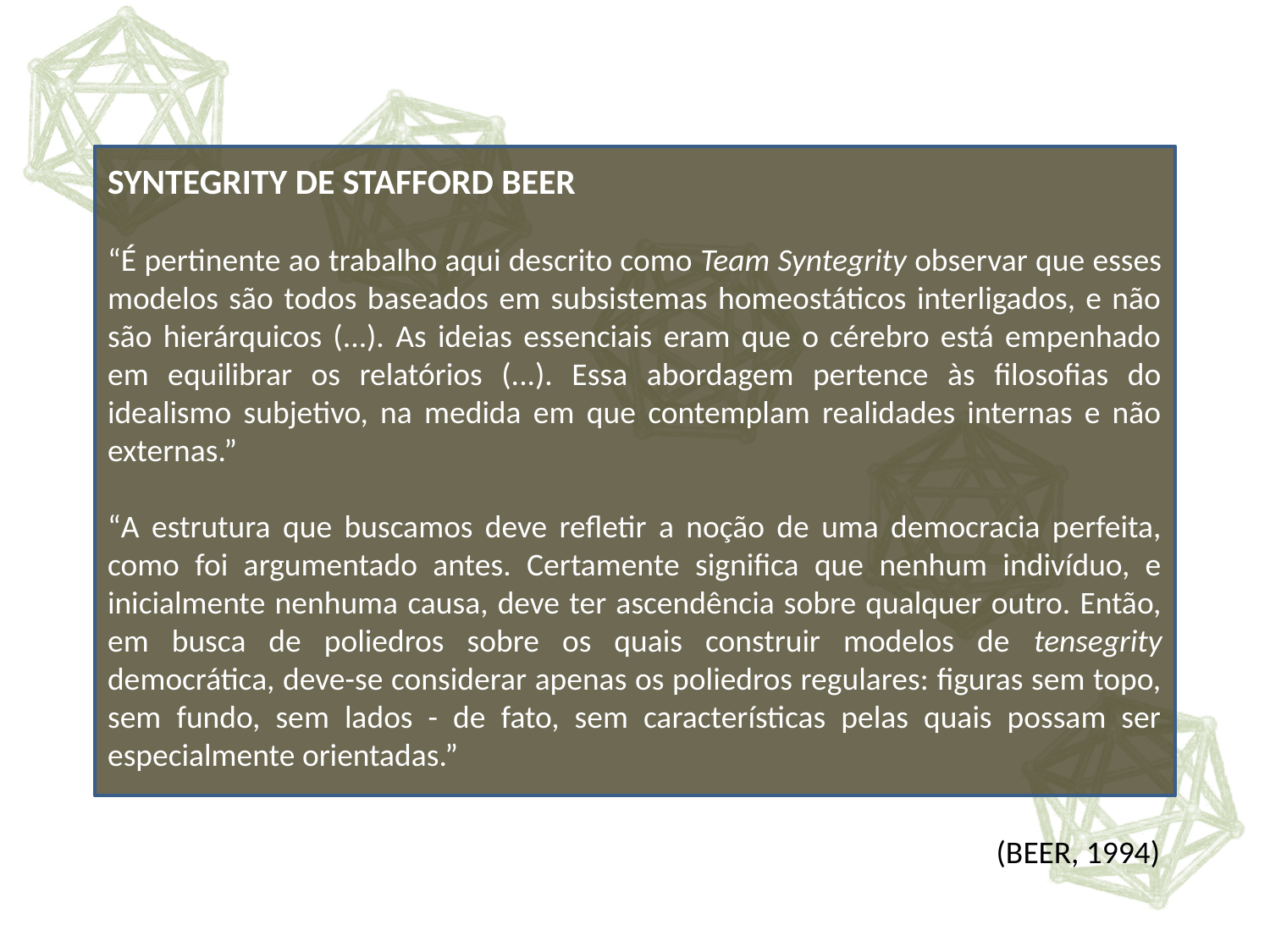

SYNTEGRITY DE STAFFORD BEER

“É pertinente ao trabalho aqui descrito como Team Syntegrity observar que esses modelos são todos baseados em subsistemas homeostáticos interligados, e não são hierárquicos (...). As ideias essenciais eram que o cérebro está empenhado em equilibrar os relatórios (...). Essa abordagem pertence às filosofias do idealismo subjetivo, na medida em que contemplam realidades internas e não externas.”

“A estrutura que buscamos deve refletir a noção de uma democracia perfeita, como foi argumentado antes. Certamente significa que nenhum indivíduo, e inicialmente nenhuma causa, deve ter ascendência sobre qualquer outro. Então, em busca de poliedros sobre os quais construir modelos de tensegrity democrática, deve-se considerar apenas os poliedros regulares: figuras sem topo, sem fundo, sem lados - de fato, sem características pelas quais possam ser especialmente orientadas.”

(BEER, 1994)